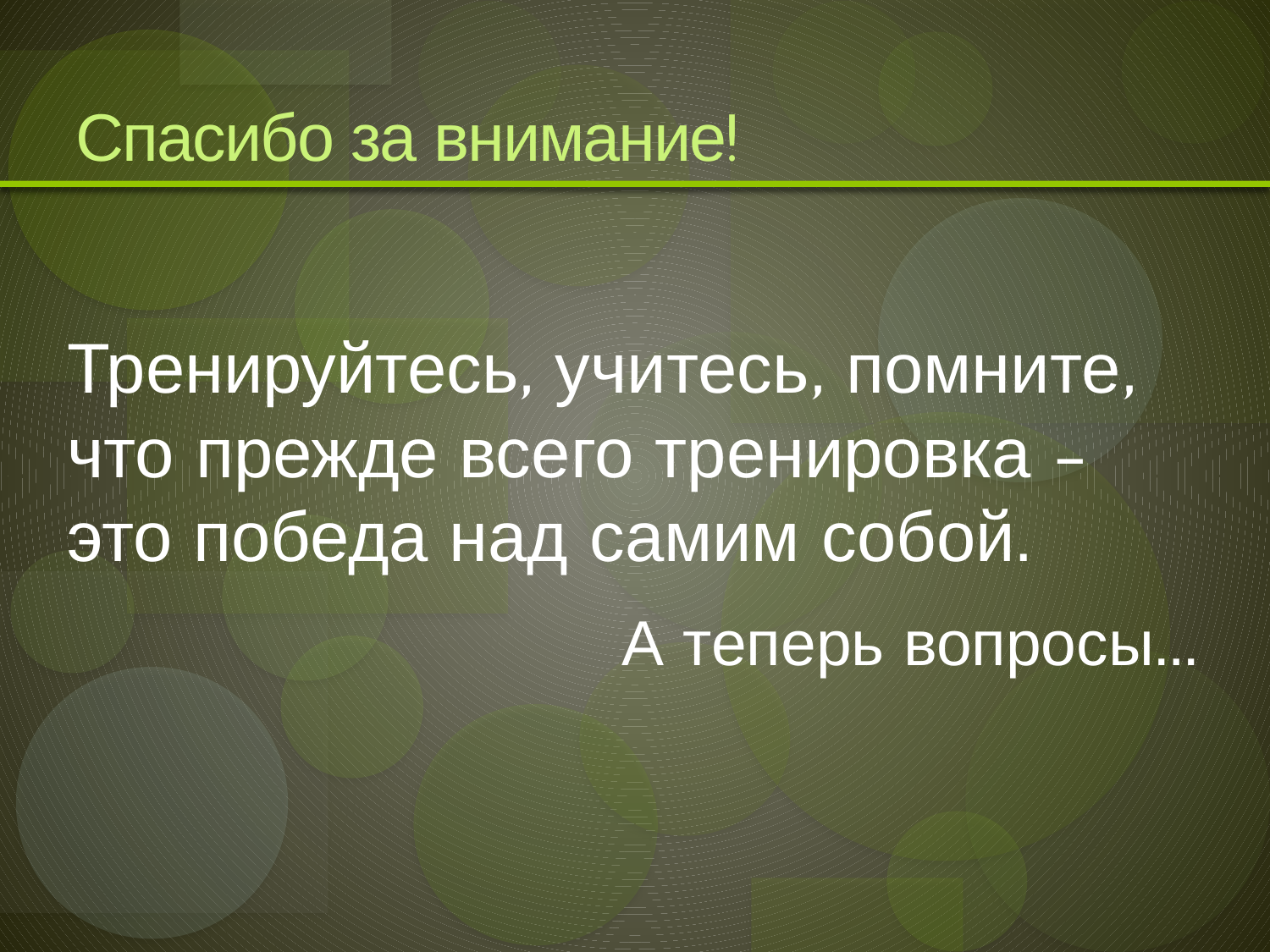

# Спасибо за внимание!
Тренируйтесь, учитесь, помните, что прежде всего тренировка – это победа над самим собой.
А теперь вопросы…